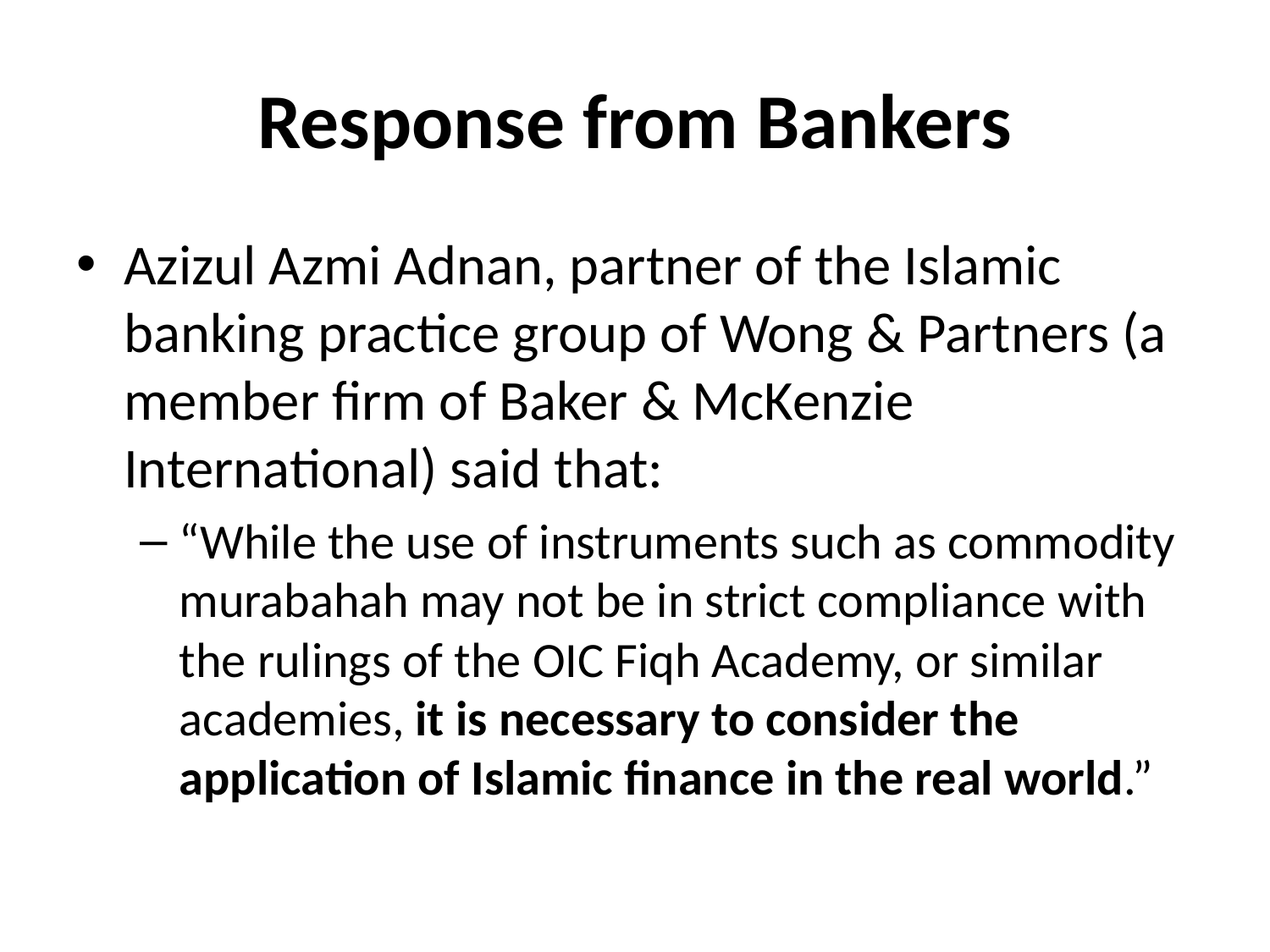

# Response from Bankers
Azizul Azmi Adnan, partner of the Islamic banking practice group of Wong & Partners (a member firm of Baker & McKenzie International) said that:
“While the use of instruments such as commodity murabahah may not be in strict compliance with the rulings of the OIC Fiqh Academy, or similar academies, it is necessary to consider the application of Islamic finance in the real world.”